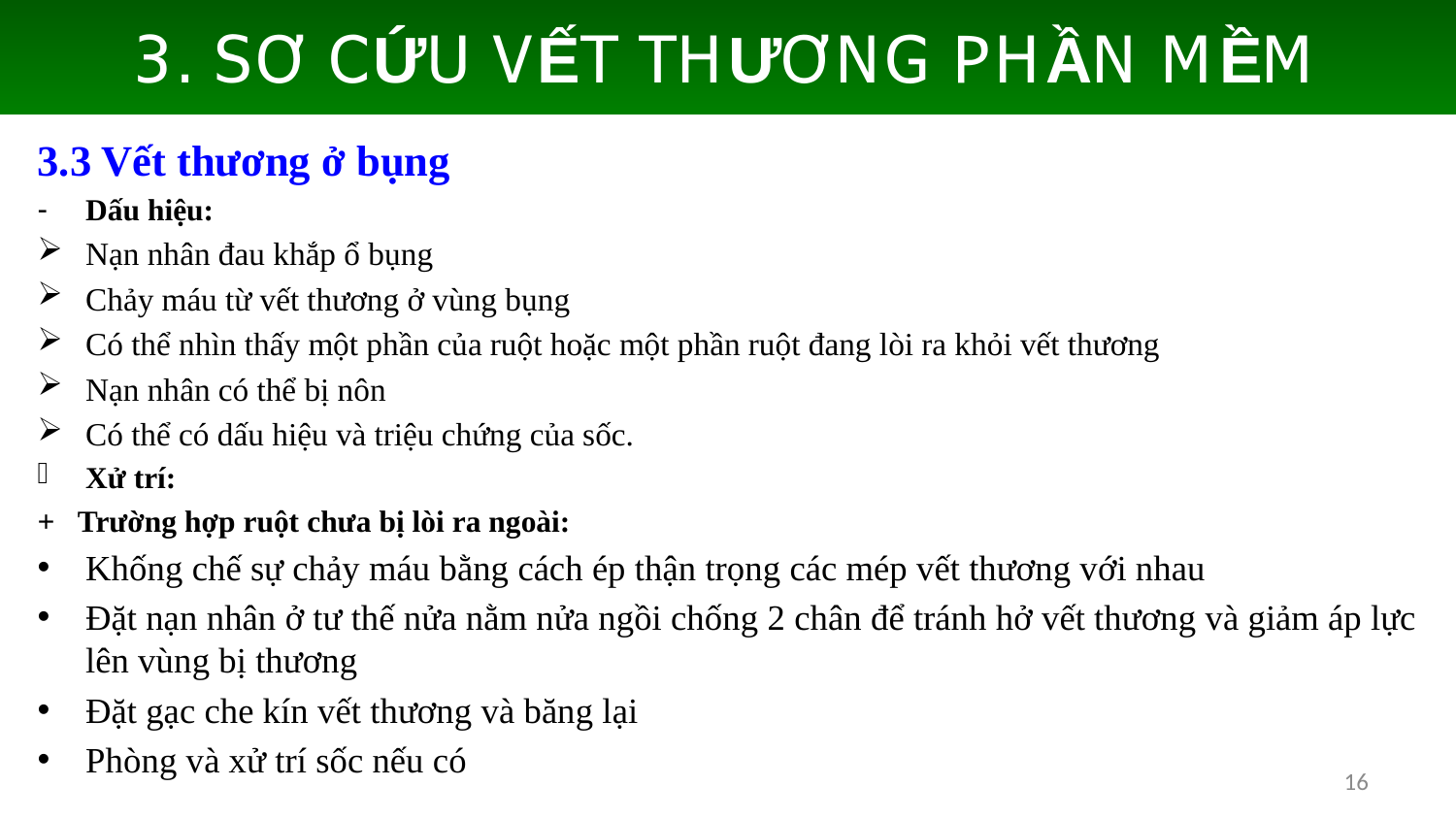

3. SƠ CỨU VẾT THƯƠNG PHẦN MỀM
3.3 Vết thương ở bụng
Dấu hiệu:
Nạn nhân đau khắp ổ bụng
Chảy máu từ vết thương ở vùng bụng
Có thể nhìn thấy một phần của ruột hoặc một phần ruột đang lòi ra khỏi vết thương
Nạn nhân có thể bị nôn
Có thể có dấu hiệu và triệu chứng của sốc.
Xử trí:
+   Trường hợp ruột chưa bị lòi ra ngoài:
Khống chế sự chảy máu bằng cách ép thận trọng các mép vết thương với nhau
Ðặt nạn nhân ở tư thế nửa nằm nửa ngồi chống 2 chân để tránh hở vết thương và giảm áp lực lên vùng bị thương
Đặt gạc che kín vết thương và băng lại
Phòng và xử trí sốc nếu có

16